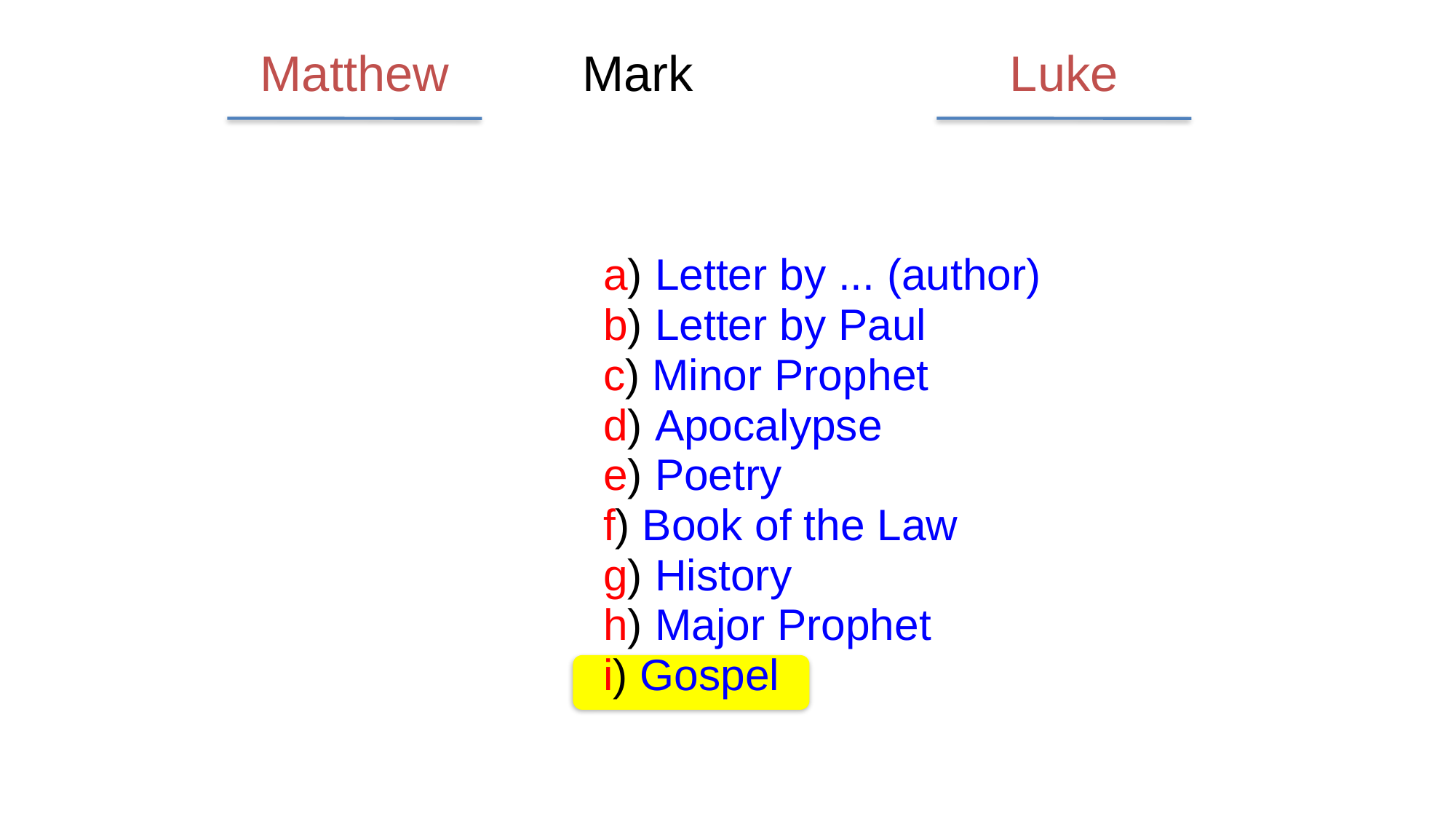

Matthew
Luke
Mark
a) Letter by ... (author)
b) Letter by Paul
c) Minor Prophet
d) Apocalypse
e) Poetry
f) Book of the Law
g) History
h) Major Prophet
i) Gospel